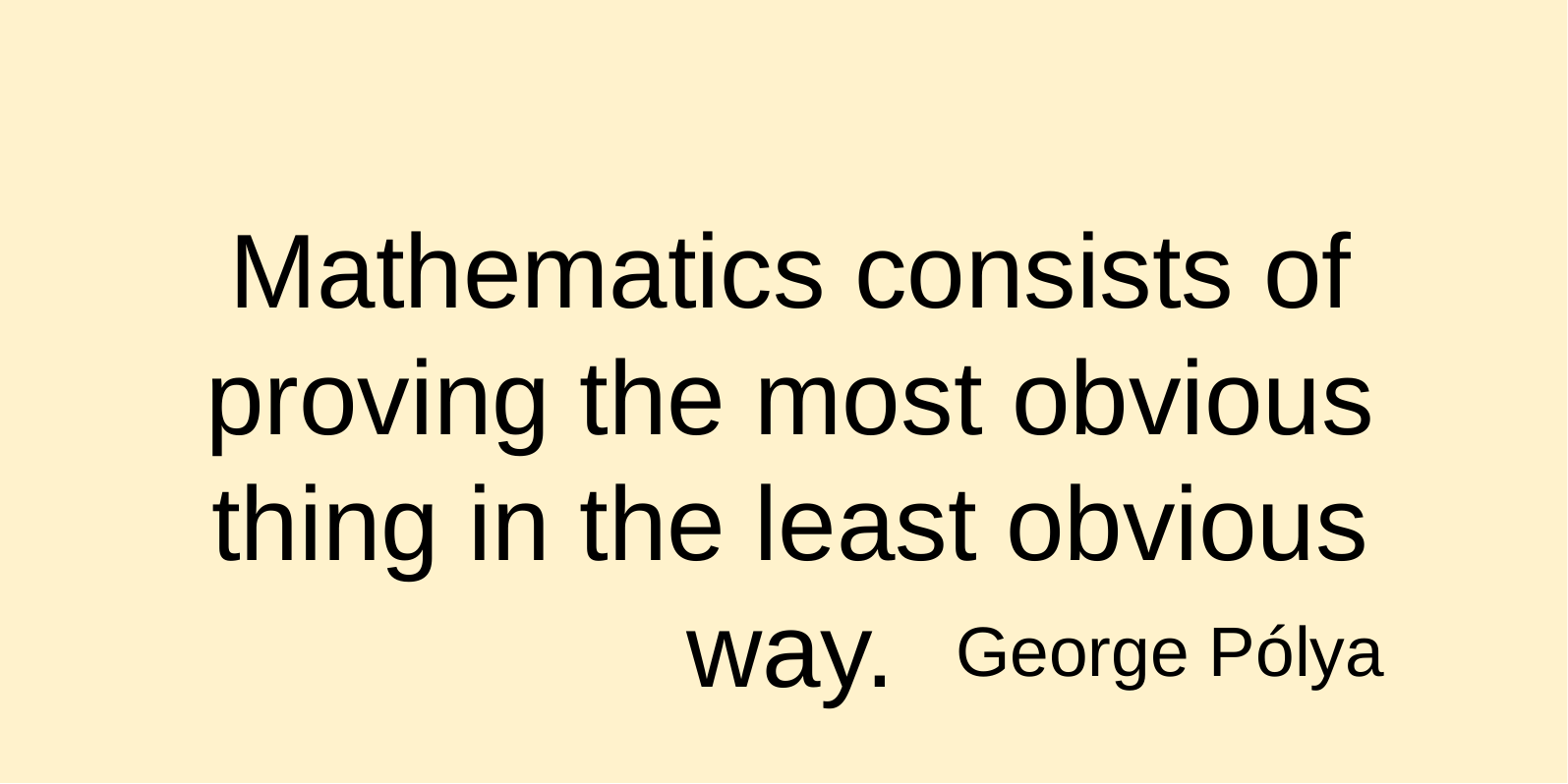

Mathematics consists of proving the most obvious thing in the least obvious way.
George Pólya